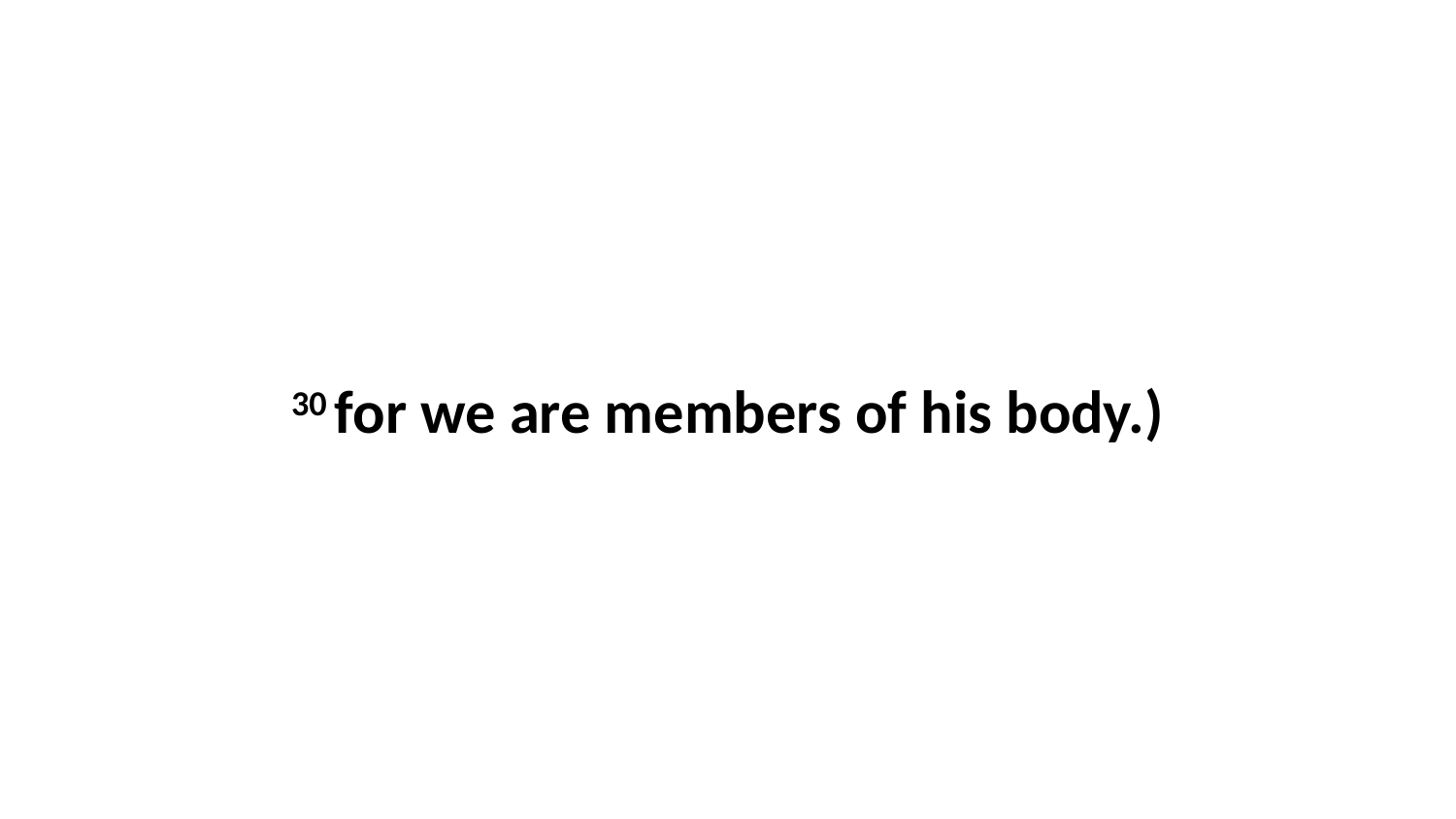

30 for we are members of his body.)